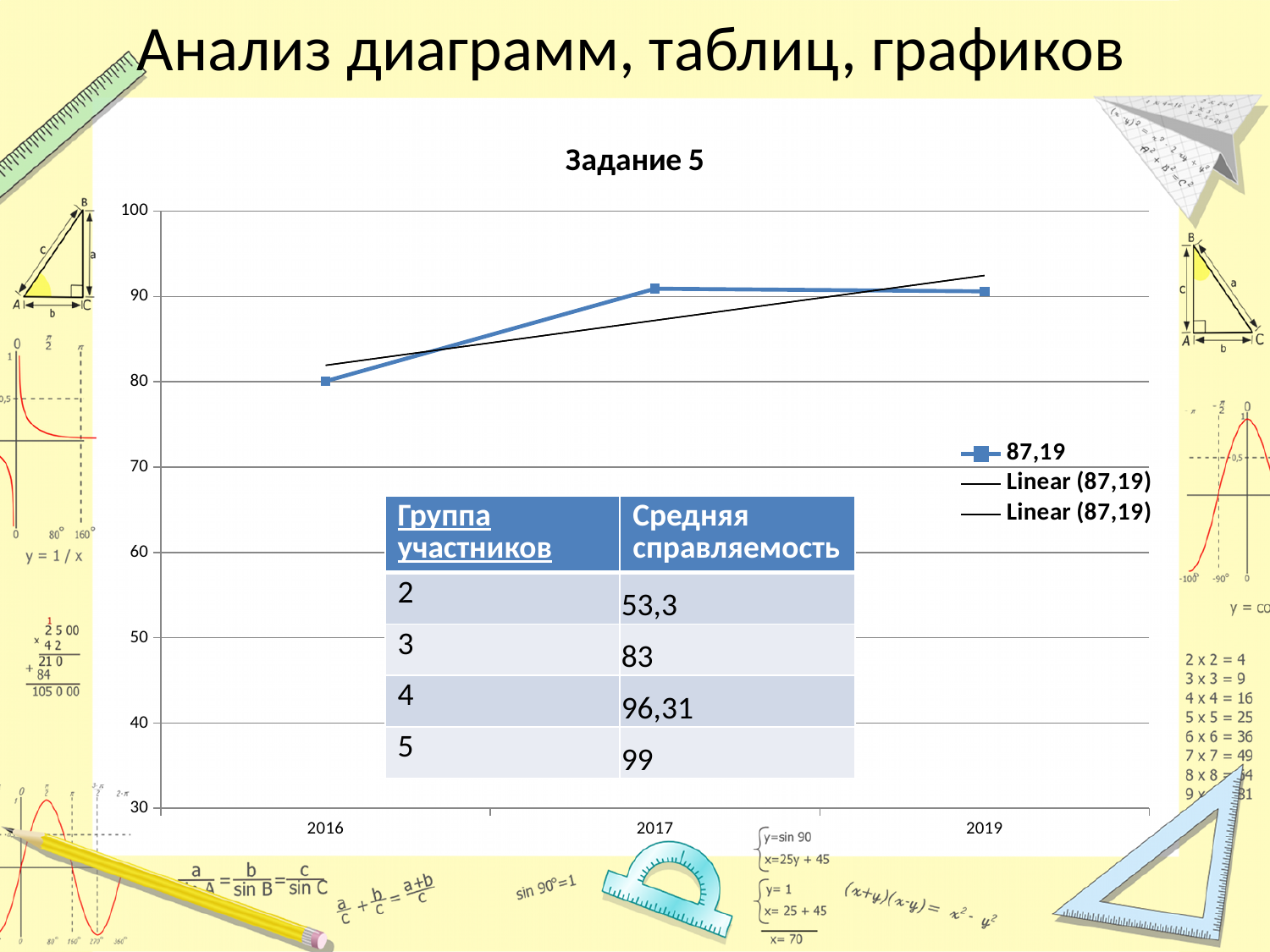

# Анализ диаграмм, таблиц, графиков

### Chart: Задание 5

| Category | 87,19 |
|---|---|
| 2016 | 80.07 |
| 2017 | 90.91188210009211 |
| 2019 | 90.6 |
| Группа участников | Средняя справляемость |
| --- | --- |
| 2 | 53,3 |
| 3 | 83 |
| 4 | 96,31 |
| 5 | 99 |